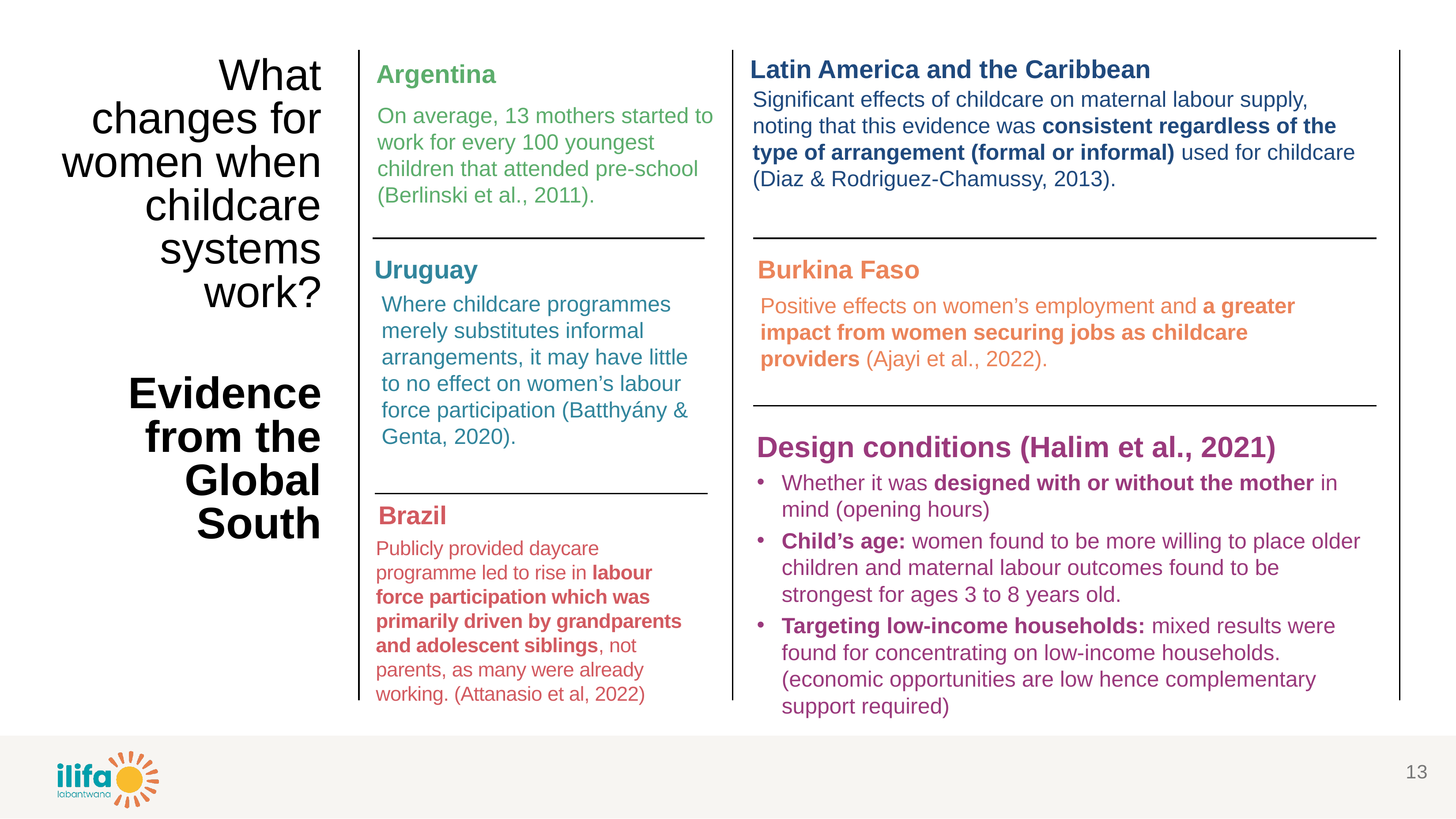

What changes for women when childcare systems work?

Evidence from the Global South

Latin America and the Caribbean
Argentina
Significant effects of childcare on maternal labour supply, noting that this evidence was consistent regardless of the type of arrangement (formal or informal) used for childcare (Diaz & Rodriguez-Chamussy, 2013).
On average, 13 mothers started to work for every 100 youngest children that attended pre-school (Berlinski et al., 2011).

Burkina Faso
Uruguay
Where childcare programmes merely substitutes informal arrangements, it may have little to no effect on women’s labour force participation (Batthyány & Genta, 2020).
Positive effects on women’s employment and a greater impact from women securing jobs as childcare providers (Ajayi et al., 2022).

Design conditions (Halim et al., 2021)
Whether it was designed with or without the mother in mind (opening hours)
Child’s age: women found to be more willing to place older children and maternal labour outcomes found to be strongest for ages 3 to 8 years old.
Targeting low-income households: mixed results were found for concentrating on low-income households. (economic opportunities are low hence complementary support required)

Brazil
Publicly provided daycare programme led to rise in labour force participation which was primarily driven by grandparents and adolescent siblings, not parents, as many were already working. (Attanasio et al, 2022)

13